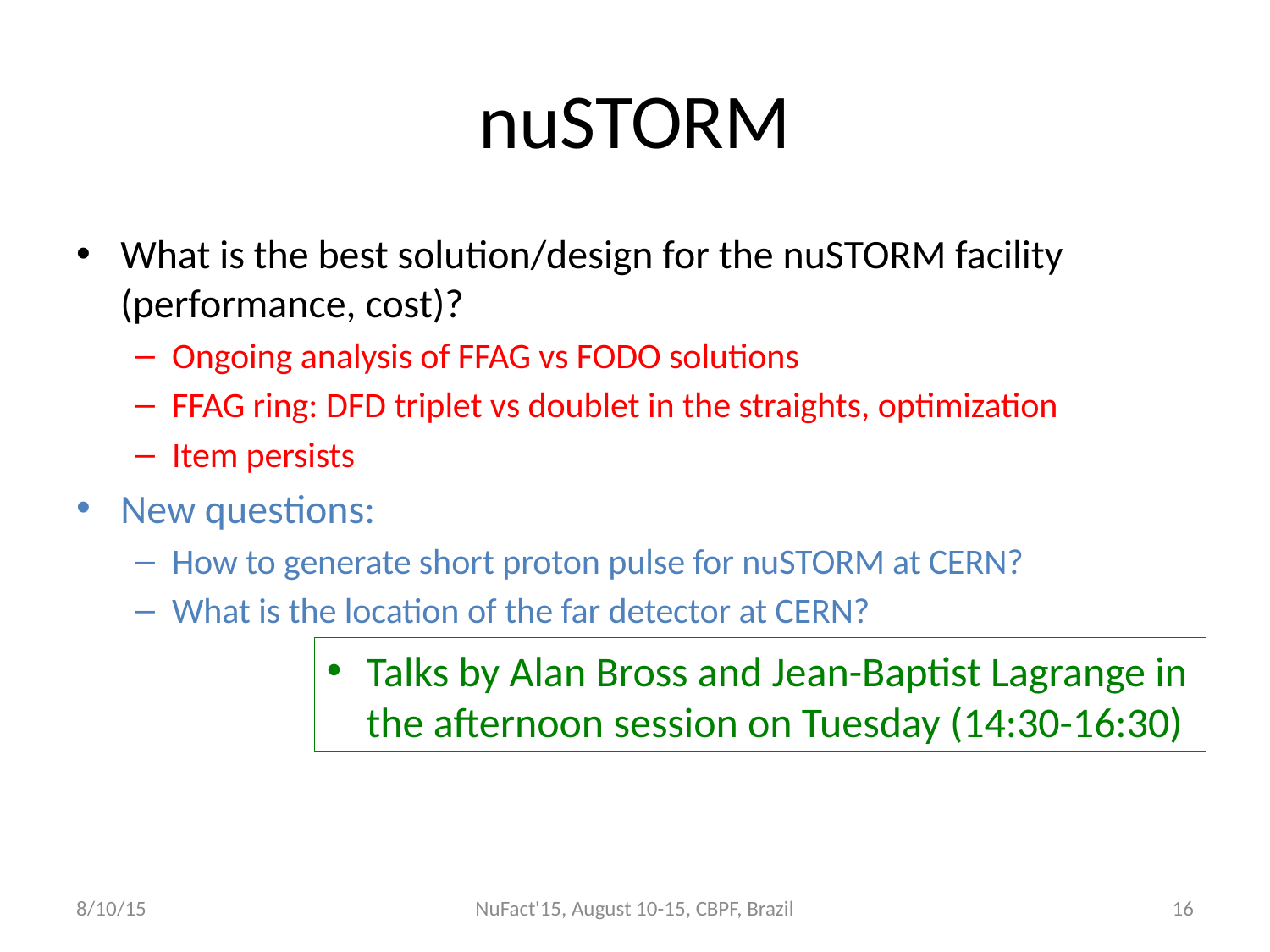

# nuSTORM
What is the best solution/design for the nuSTORM facility (performance, cost)?
Ongoing analysis of FFAG vs FODO solutions
FFAG ring: DFD triplet vs doublet in the straights, optimization
Item persists
New questions:
How to generate short proton pulse for nuSTORM at CERN?
What is the location of the far detector at CERN?
Talks by Alan Bross and Jean-Baptist Lagrange in the afternoon session on Tuesday (14:30-16:30)
8/10/15
NuFact'15, August 10-15, CBPF, Brazil
16